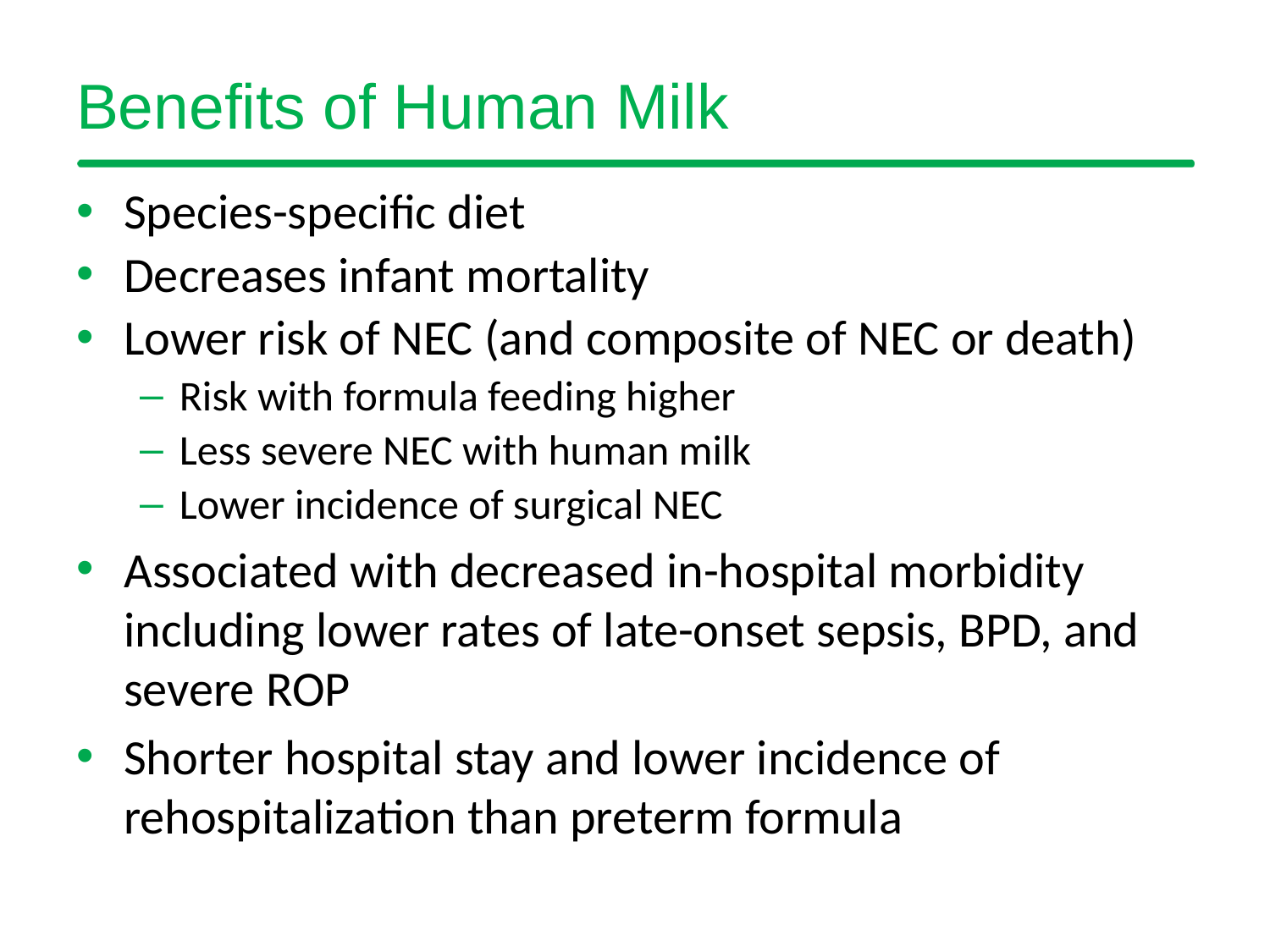

# Benefits of Human Milk
Species-specific diet
Decreases infant mortality
Lower risk of NEC (and composite of NEC or death)
Risk with formula feeding higher
Less severe NEC with human milk
Lower incidence of surgical NEC
Associated with decreased in-hospital morbidity including lower rates of late-onset sepsis, BPD, and severe ROP
Shorter hospital stay and lower incidence of rehospitalization than preterm formula